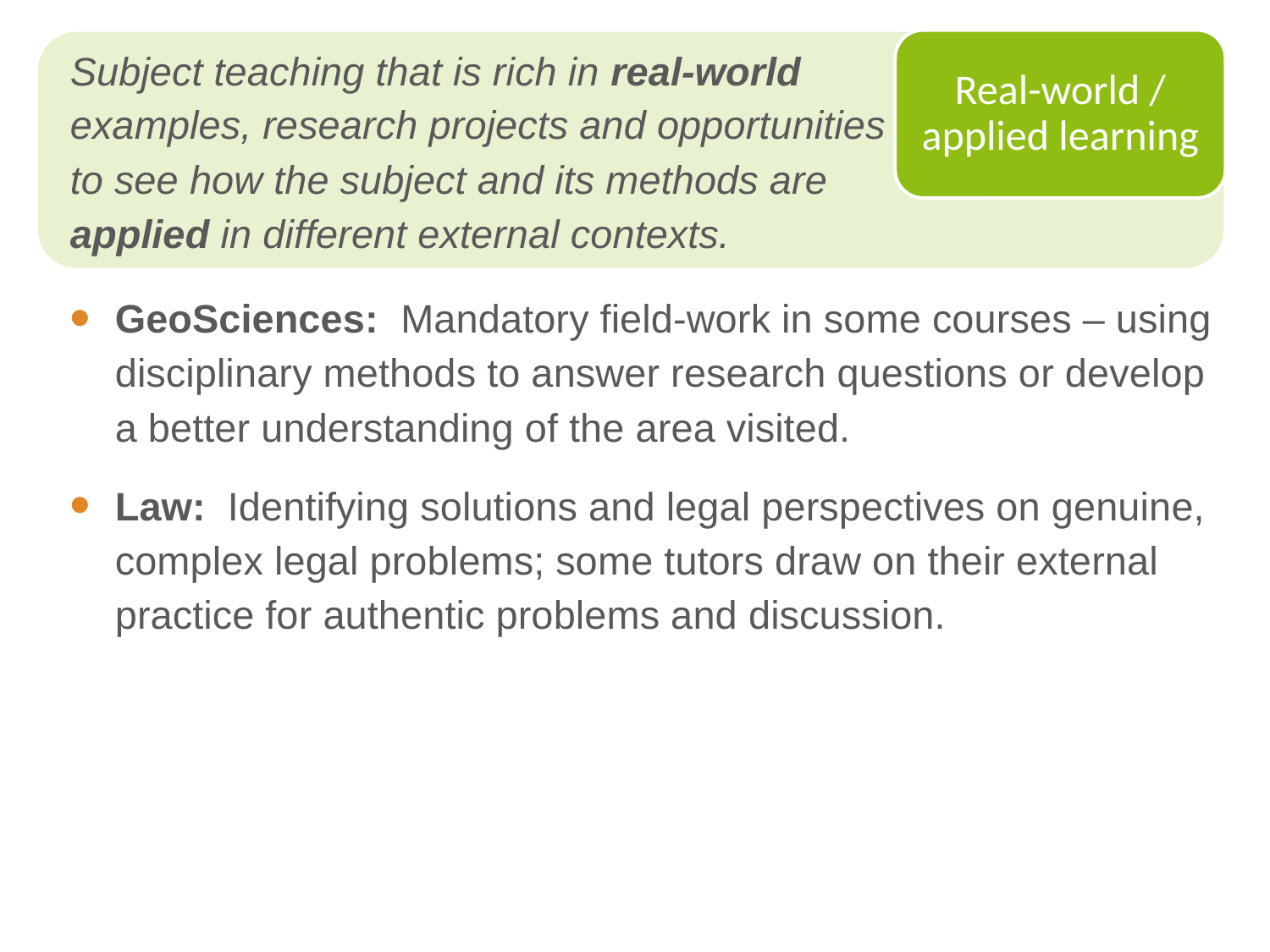

Real-world / applied learning
Subject teaching that is rich in real-world examples, research projects and opportunities to see how the subject and its methods are applied in different external contexts.
GeoSciences:  Mandatory field-work in some courses – using disciplinary methods to answer research questions or develop a better understanding of the area visited.
Law:  Identifying solutions and legal perspectives on genuine, complex legal problems; some tutors draw on their external practice for authentic problems and discussion.